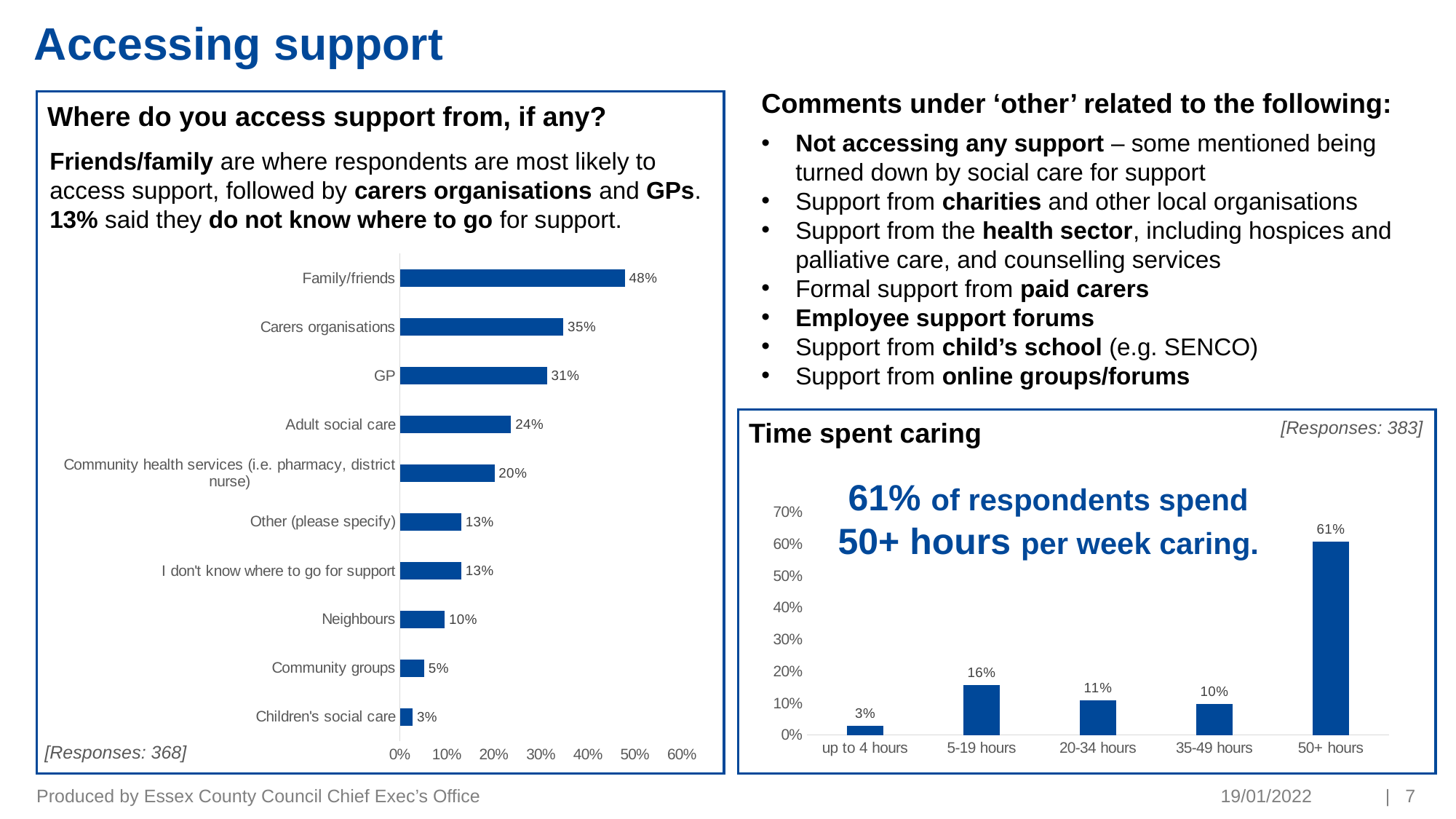

# Accessing support
Comments under ‘other’ related to the following:
Not accessing any support – some mentioned being turned down by social care for support
Support from charities and other local organisations
Support from the health sector, including hospices and palliative care, and counselling services
Formal support from paid carers
Employee support forums
Support from child’s school (e.g. SENCO)
Support from online groups/forums

Where do you access support from, if any?
Friends/family are where respondents are most likely to access support, followed by carers organisations and GPs. 13% said they do not know where to go for support.

### Chart

| Category |  |
|---|---|
| Children's social care | 0.0272 |
| Community groups | 0.0516 |
| Neighbours | 0.0951 |
| I don't know where to go for support | 0.1304 |
| Other (please specify) | 0.1304 |
| Community health services (i.e. pharmacy, district nurse) | 0.2011 |
| Adult social care | 0.2364 |
| GP | 0.3125 |
| Carers organisations | 0.3478 |
| Family/friends | 0.4783 |
Time spent caring
[Responses: 383]
61% of respondents spend 50+ hours per week caring.

### Chart

| Category |  |
|---|---|
| up to 4 hours | 0.0287 |
| 5-19 hours | 0.1567 |
| 20-34 hours | 0.1097 |
| 35-49 hours | 0.0966 |
| 50+ hours | 0.6084 |
[Responses: 368]
Produced by Essex County Council Chief Exec’s Office
19/01/2022
|   7